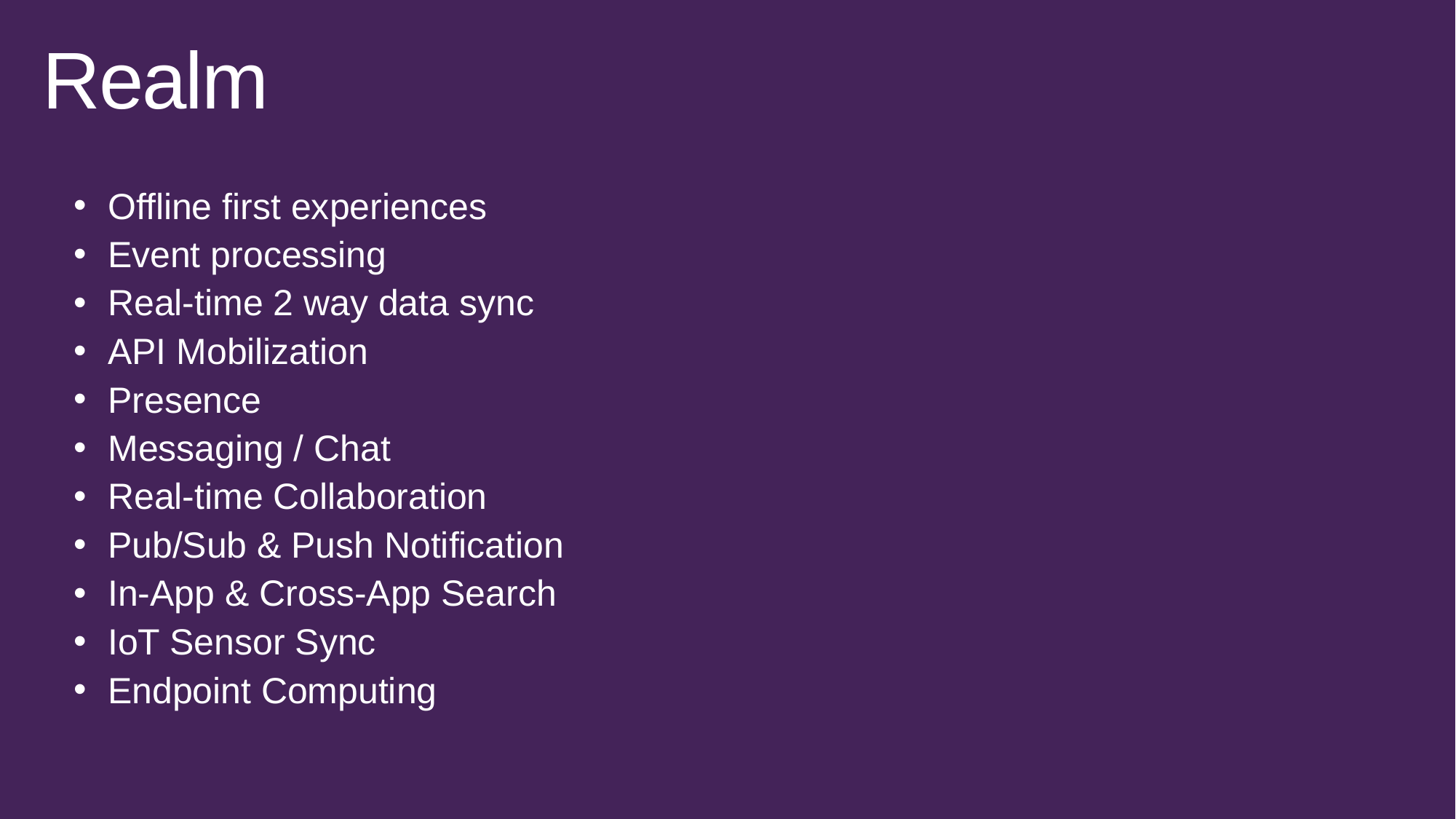

Realm
Offline first experiences
Event processing
Real-time 2 way data sync
API Mobilization
Presence
Messaging / Chat
Real-time Collaboration
Pub/Sub & Push Notification
In-App & Cross-App Search
IoT Sensor Sync
Endpoint Computing